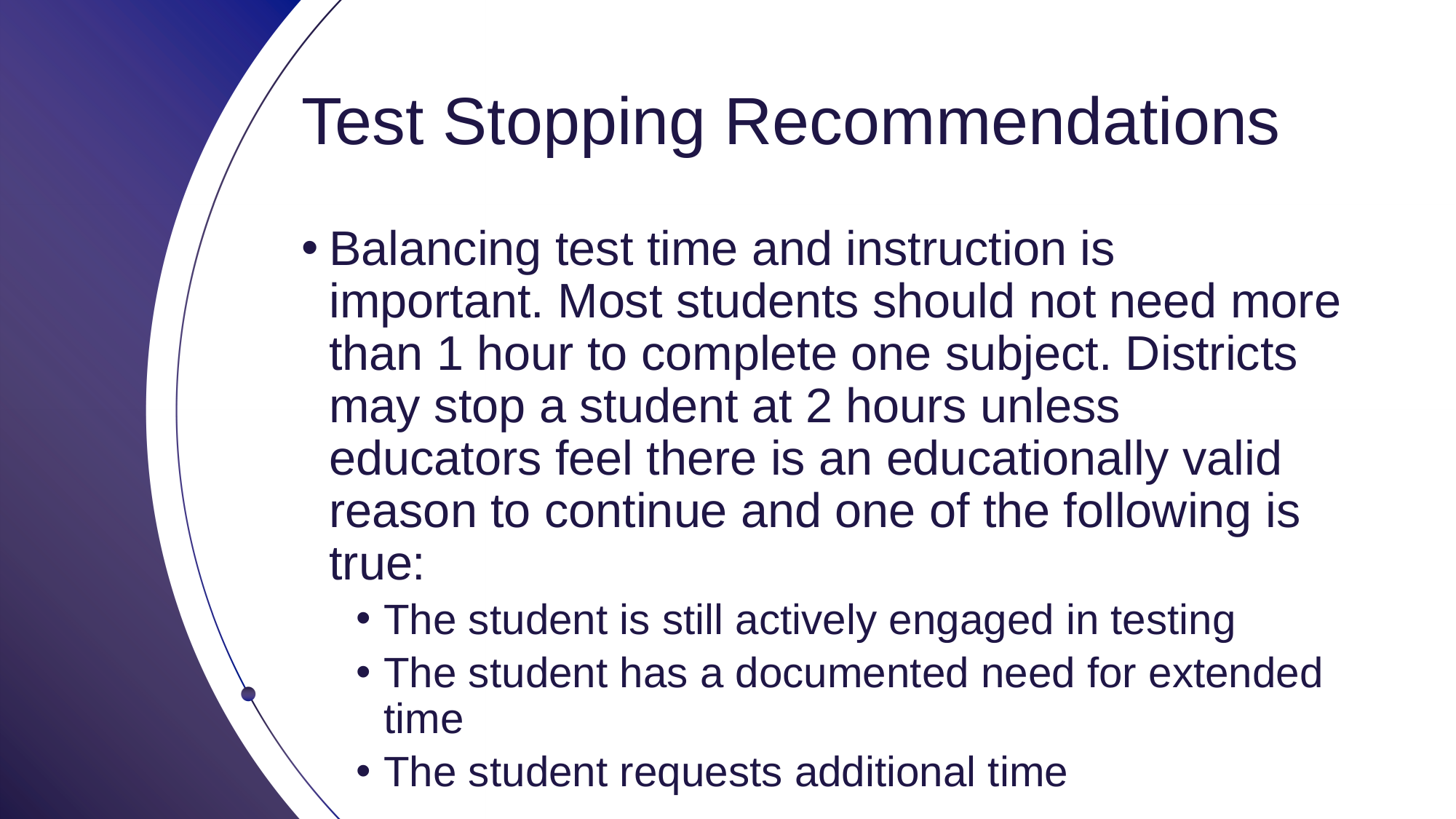

# Test Stopping Recommendations
Balancing test time and instruction is important. Most students should not need more than 1 hour to complete one subject. Districts may stop a student at 2 hours unless educators feel there is an educationally valid reason to continue and one of the following is true:
The student is still actively engaged in testing
The student has a documented need for extended time
The student requests additional time